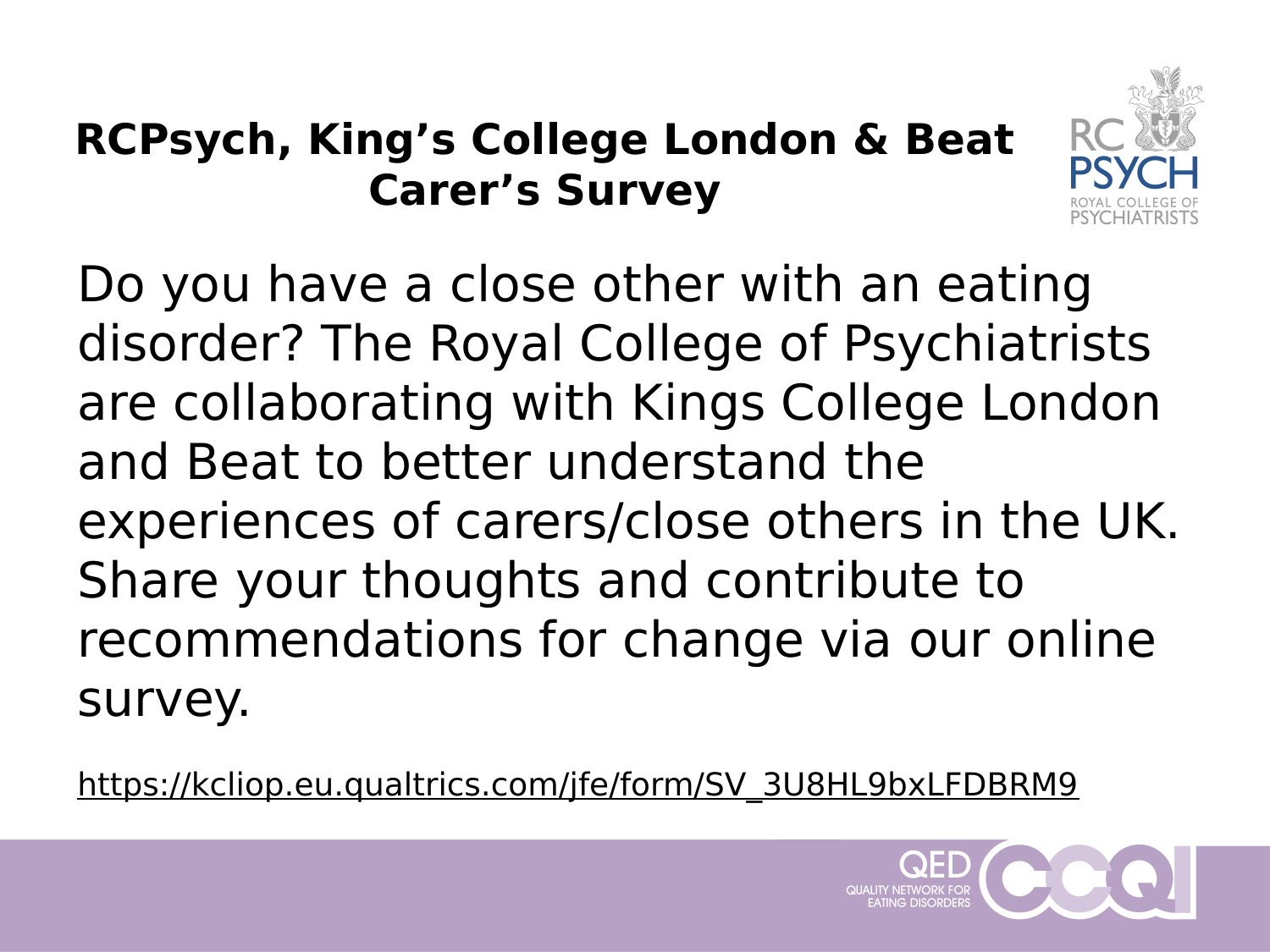

# RCPsych, King’s College London & Beat Carer’s Survey
Do you have a close other with an eating disorder? The Royal College of Psychiatrists are collaborating with Kings College London and Beat to better understand the experiences of carers/close others in the UK. Share your thoughts and contribute to recommendations for change via our online survey.

https://kcliop.eu.qualtrics.com/jfe/form/SV_3U8HL9bxLFDBRM9